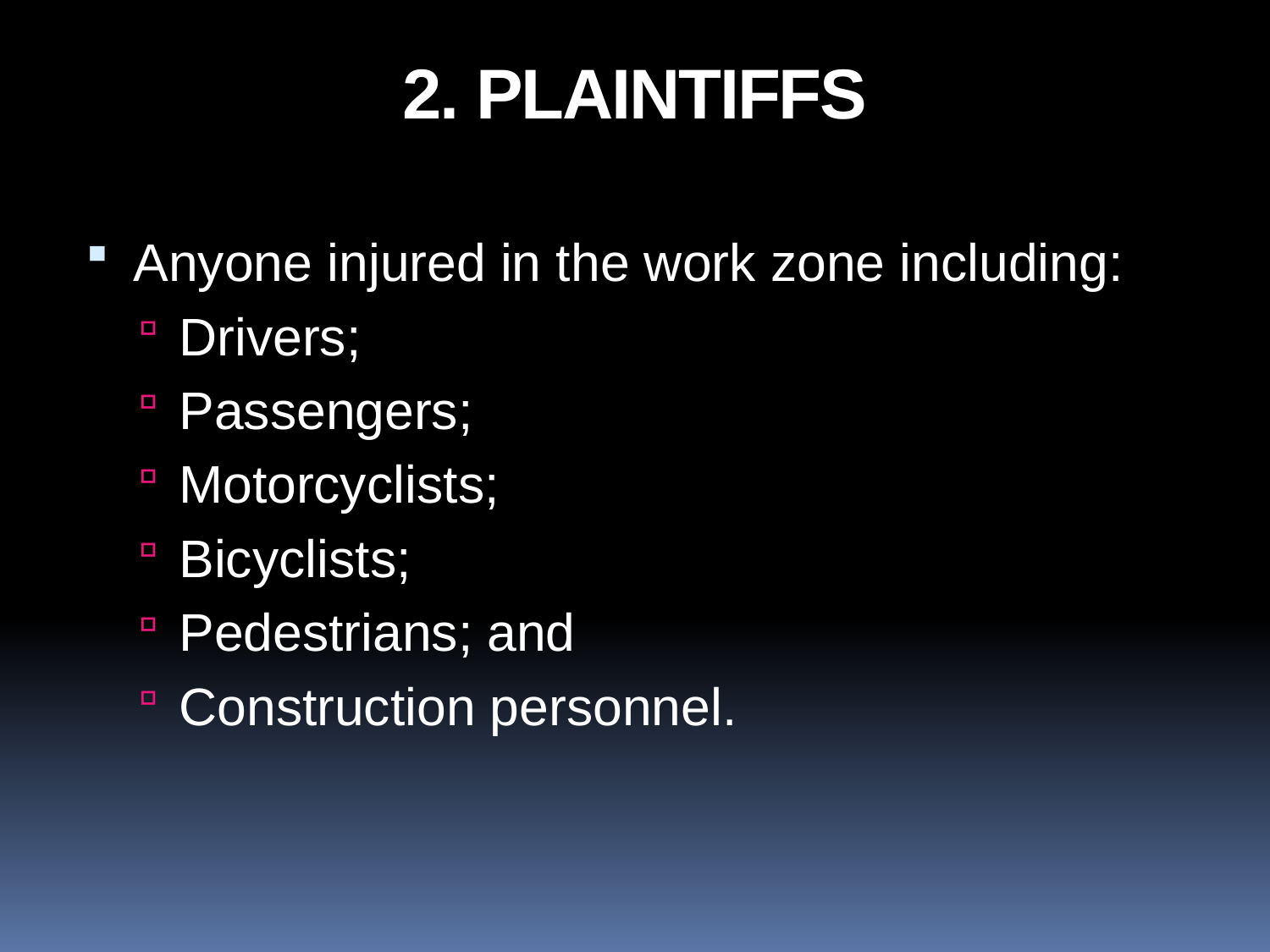

2. PLAINTIFFS
Anyone injured in the work zone including:
Drivers;
Passengers;
Motorcyclists;
Bicyclists;
Pedestrians; and
Construction personnel.